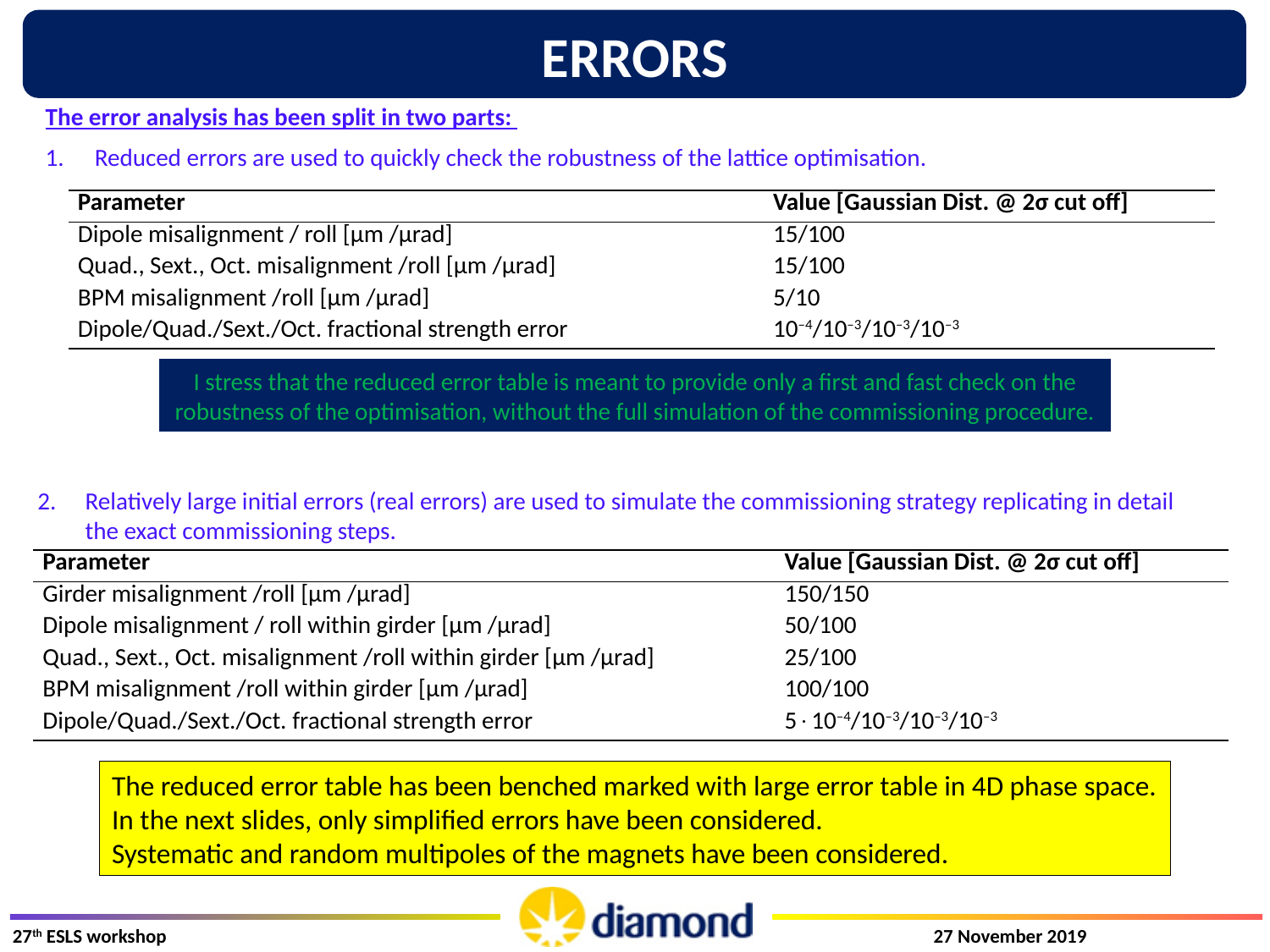

ERRORS

The error analysis has been split in two parts:
Reduced errors are used to quickly check the robustness of the lattice optimisation.
| Parameter | Value [Gaussian Dist. @ 2σ cut off] |
| --- | --- |
| Dipole misalignment / roll [μm /μrad] | 15/100 |
| Quad., Sext., Oct. misalignment /roll [μm /μrad] | 15/100 |
| BPM misalignment /roll [μm /μrad] | 5/10 |
| Dipole/Quad./Sext./Oct. fractional strength error | 10–4/10–3/10–3/10–3 |
I stress that the reduced error table is meant to provide only a first and fast check on the robustness of the optimisation, without the full simulation of the commissioning procedure.
Relatively large initial errors (real errors) are used to simulate the commissioning strategy replicating in detail the exact commissioning steps.
| Parameter | Value [Gaussian Dist. @ 2σ cut off] |
| --- | --- |
| Girder misalignment /roll [μm /μrad] | 150/150 |
| Dipole misalignment / roll within girder [μm /μrad] | 50/100 |
| Quad., Sext., Oct. misalignment /roll within girder [μm /μrad] | 25/100 |
| BPM misalignment /roll within girder [μm /μrad] | 100/100 |
| Dipole/Quad./Sext./Oct. fractional strength error | 5⋅10–4/10–3/10–3/10–3 |
The reduced error table has been benched marked with large error table in 4D phase space.
In the next slides, only simplified errors have been considered.
Systematic and random multipoles of the magnets have been considered.
27 November 2019